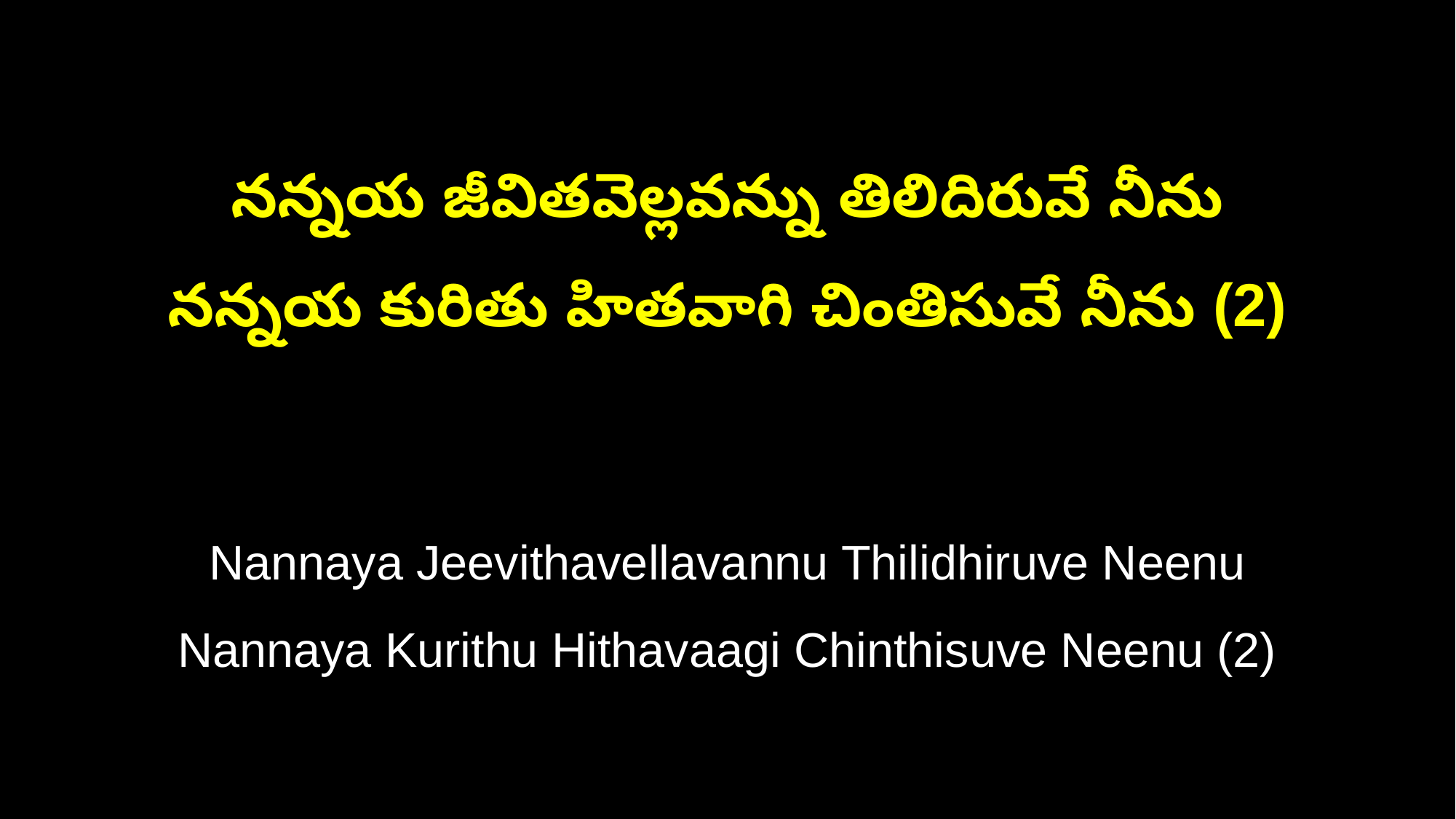

నన్నయ జీవితవెల్లవన్ను తిలిదిరువే నీను
నన్నయ కురితు హితవాగి చింతిసువే నీను (2)
Nannaya Jeevithavellavannu Thilidhiruve Neenu
Nannaya Kurithu Hithavaagi Chinthisuve Neenu (2)